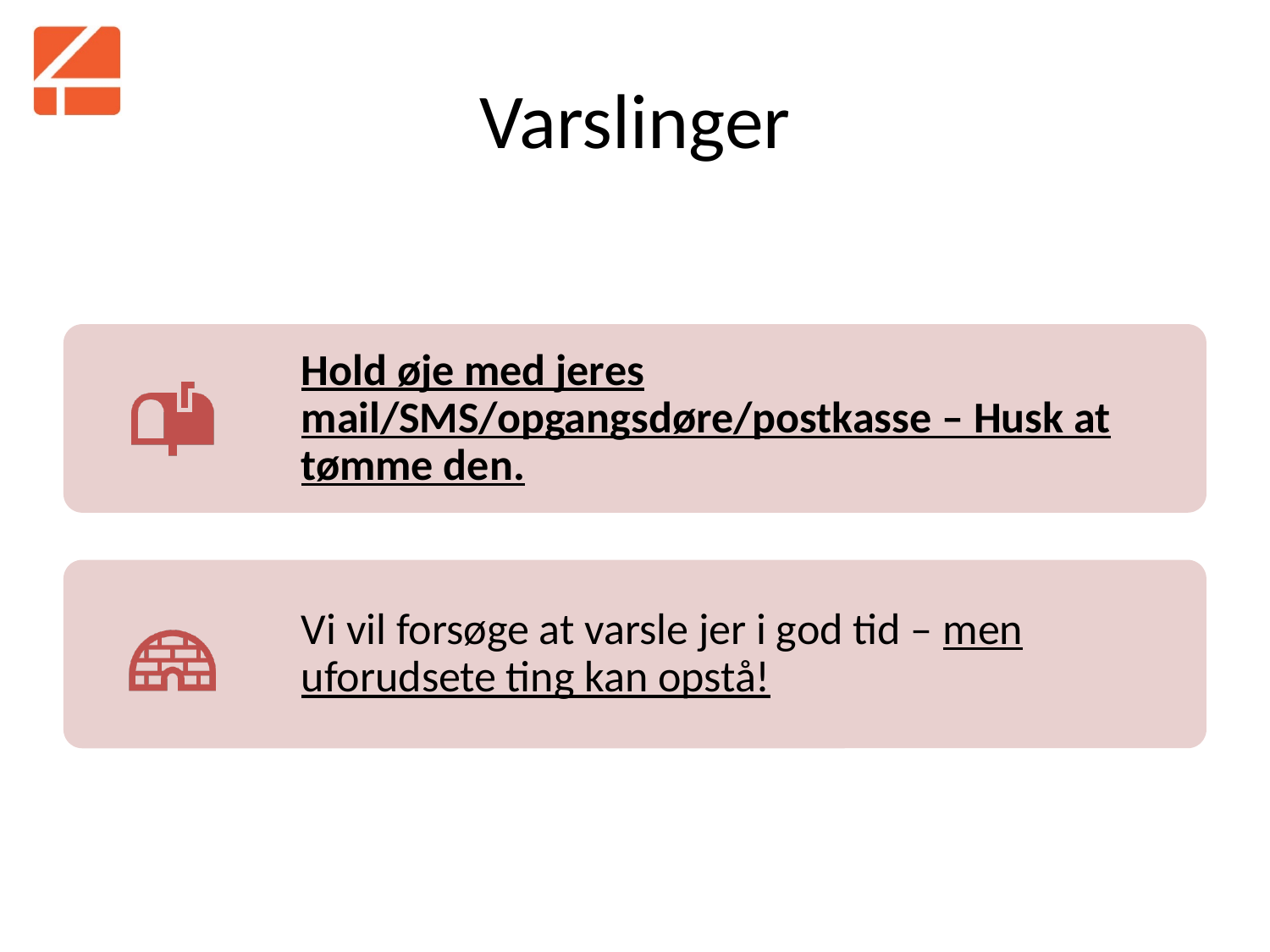

# Varslinger
Hold øje med jeres mail/SMS/opgangsdøre/postkasse – Husk at tømme den.
Vi vil forsøge at varsle jer i god tid – men uforudsete ting kan opstå!